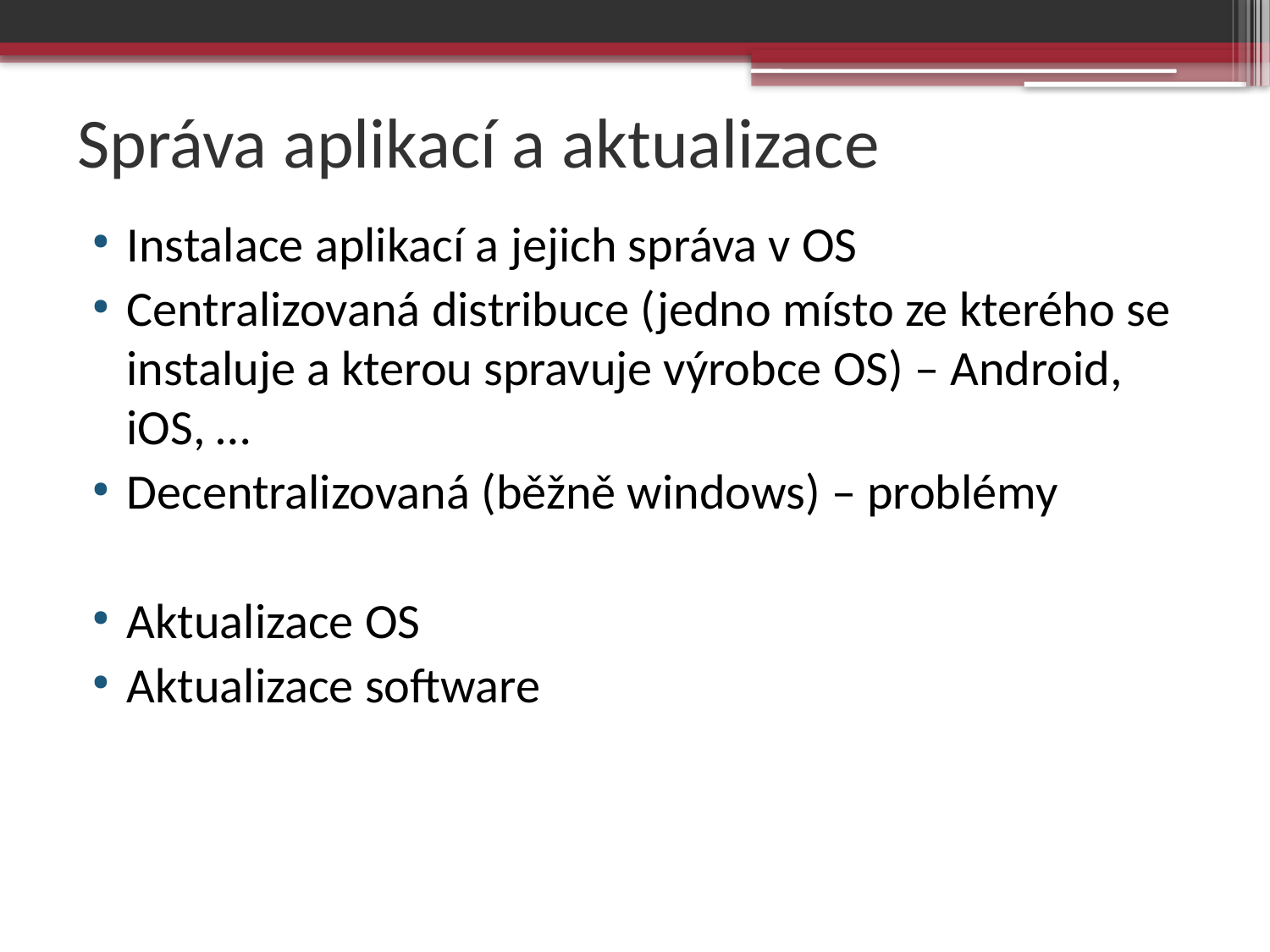

# Správa aplikací a aktualizace
Instalace aplikací a jejich správa v OS
Centralizovaná distribuce (jedno místo ze kterého se instaluje a kterou spravuje výrobce OS) – Android, iOS, …
Decentralizovaná (běžně windows) – problémy

Aktualizace OS
Aktualizace software